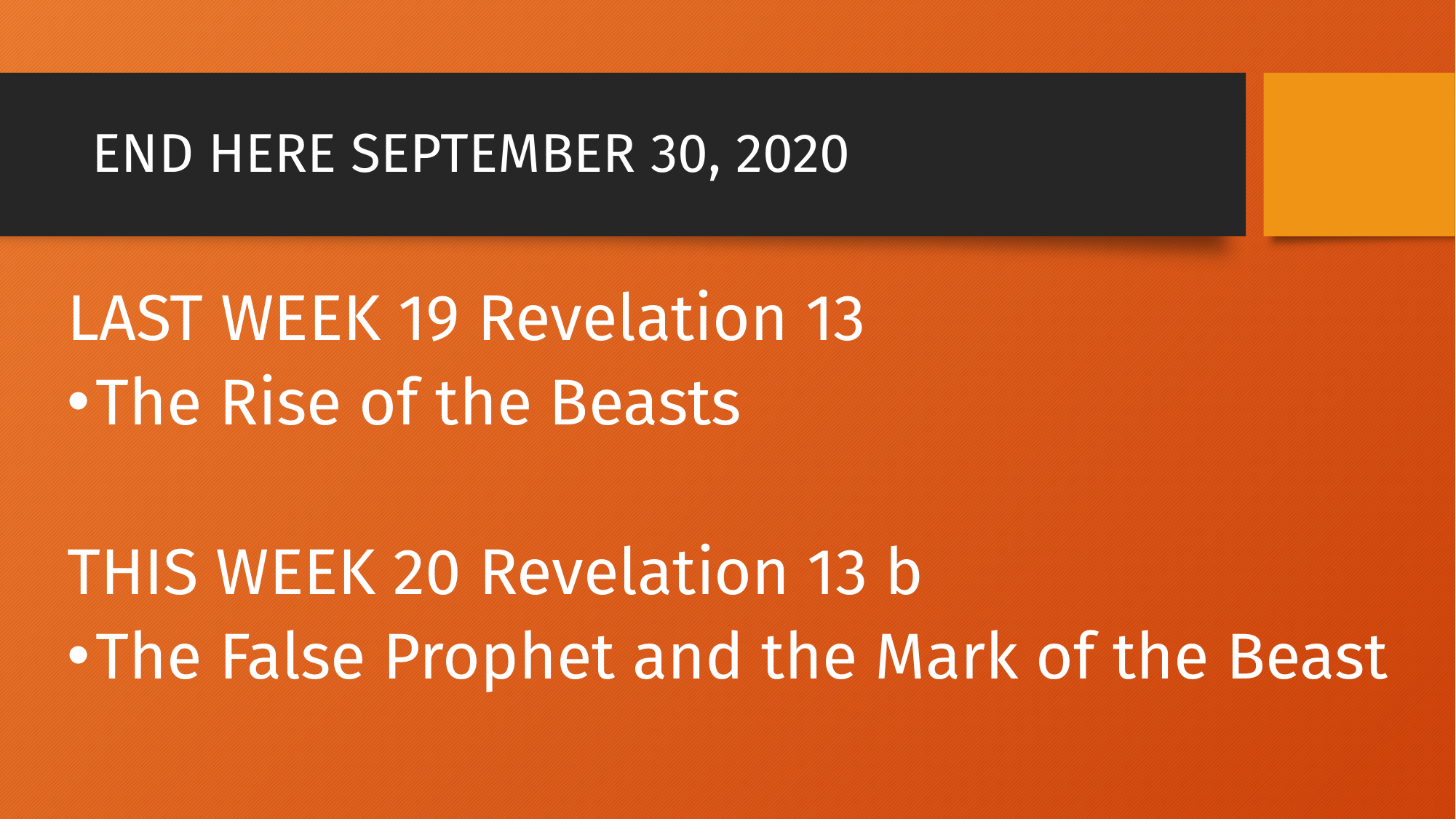

# END HERE SEPTEMBER 30, 2020
LAST WEEK 19 Revelation 13
The Rise of the Beasts

THIS WEEK 20 Revelation 13 b
The False Prophet and the Mark of the Beast